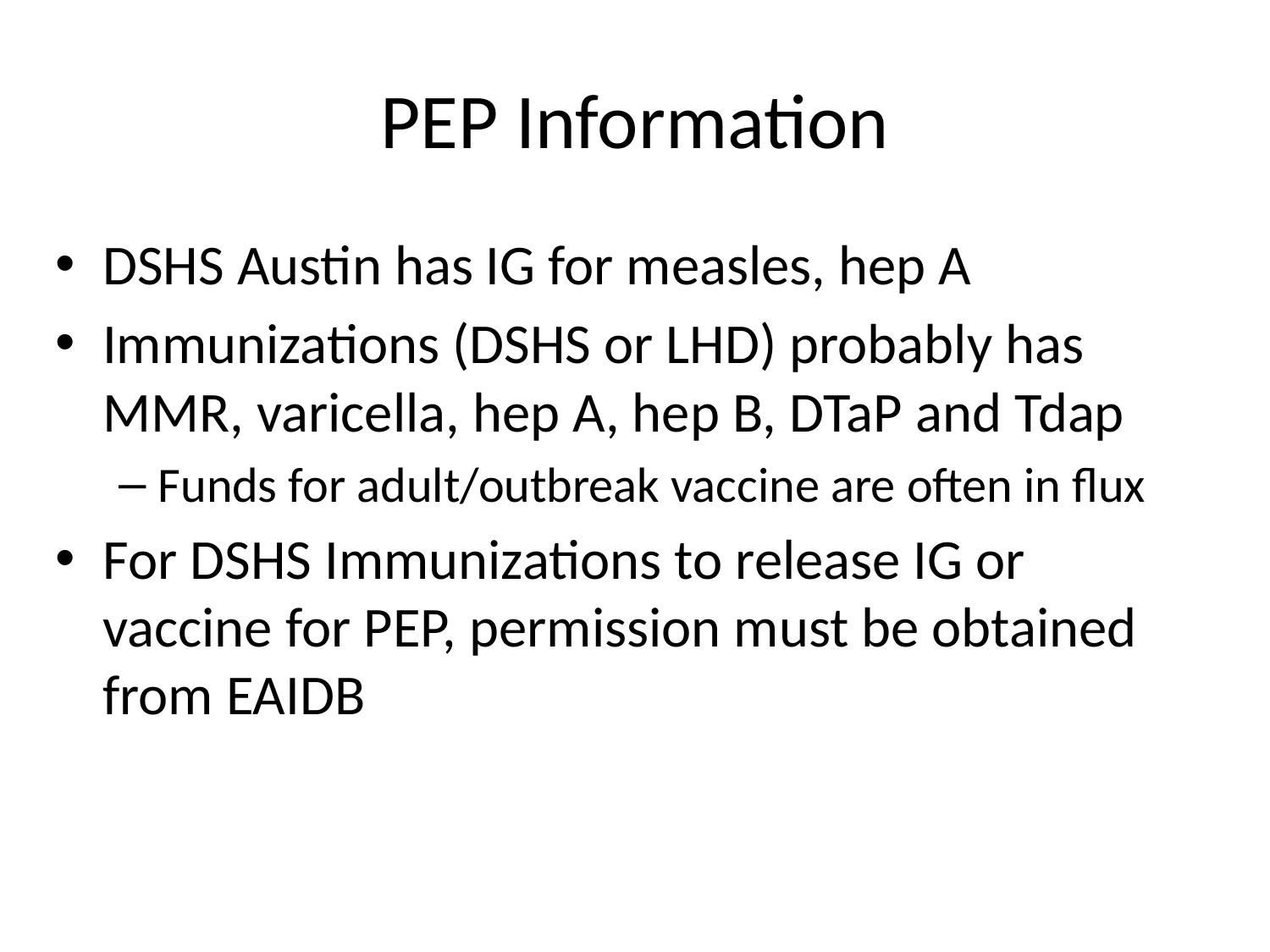

# PEP Information
DSHS Austin has IG for measles, hep A
Immunizations (DSHS or LHD) probably has MMR, varicella, hep A, hep B, DTaP and Tdap
Funds for adult/outbreak vaccine are often in flux
For DSHS Immunizations to release IG or vaccine for PEP, permission must be obtained from EAIDB